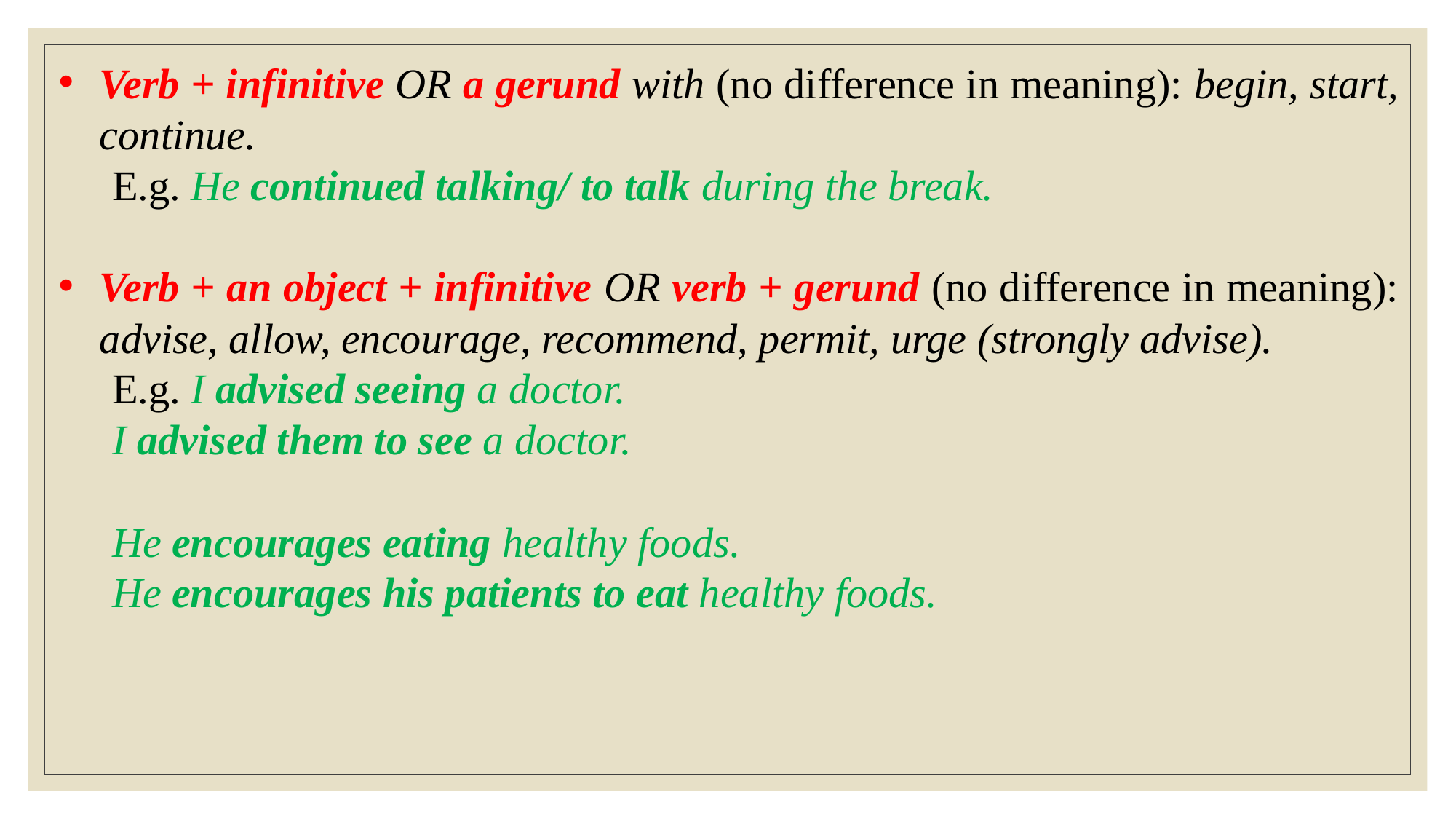

Verb + infinitive OR a gerund with (no difference in meaning): begin, start, continue.
E.g. He continued talking/ to talk during the break.

Verb + an object + infinitive OR verb + gerund (no difference in meaning): advise, allow, encourage, recommend, permit, urge (strongly advise).
E.g. I advised seeing a doctor.
I advised them to see a doctor.

He encourages eating healthy foods.
He encourages his patients to eat healthy foods.